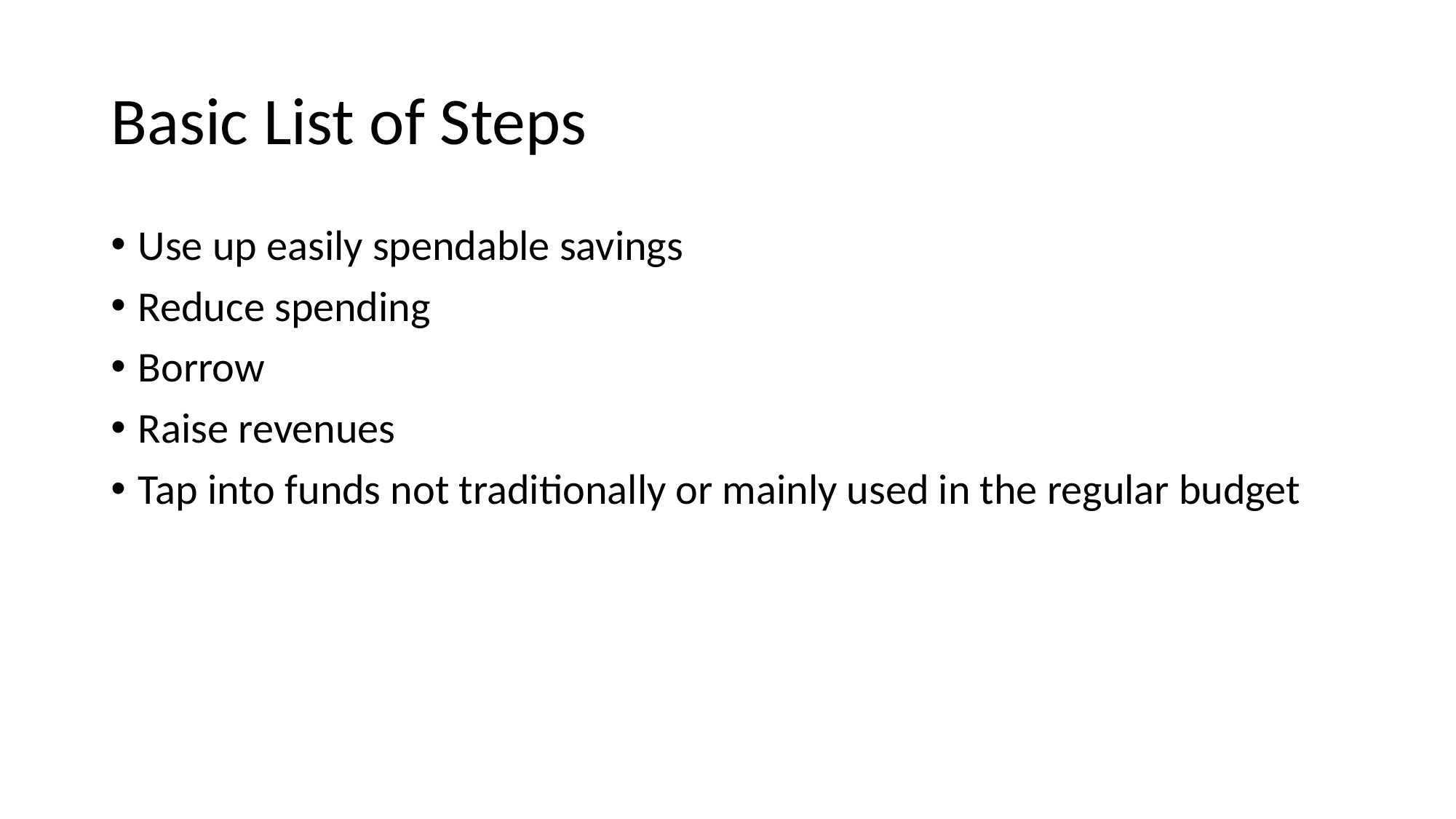

# Basic List of Steps
Use up easily spendable savings
Reduce spending
Borrow
Raise revenues
Tap into funds not traditionally or mainly used in the regular budget